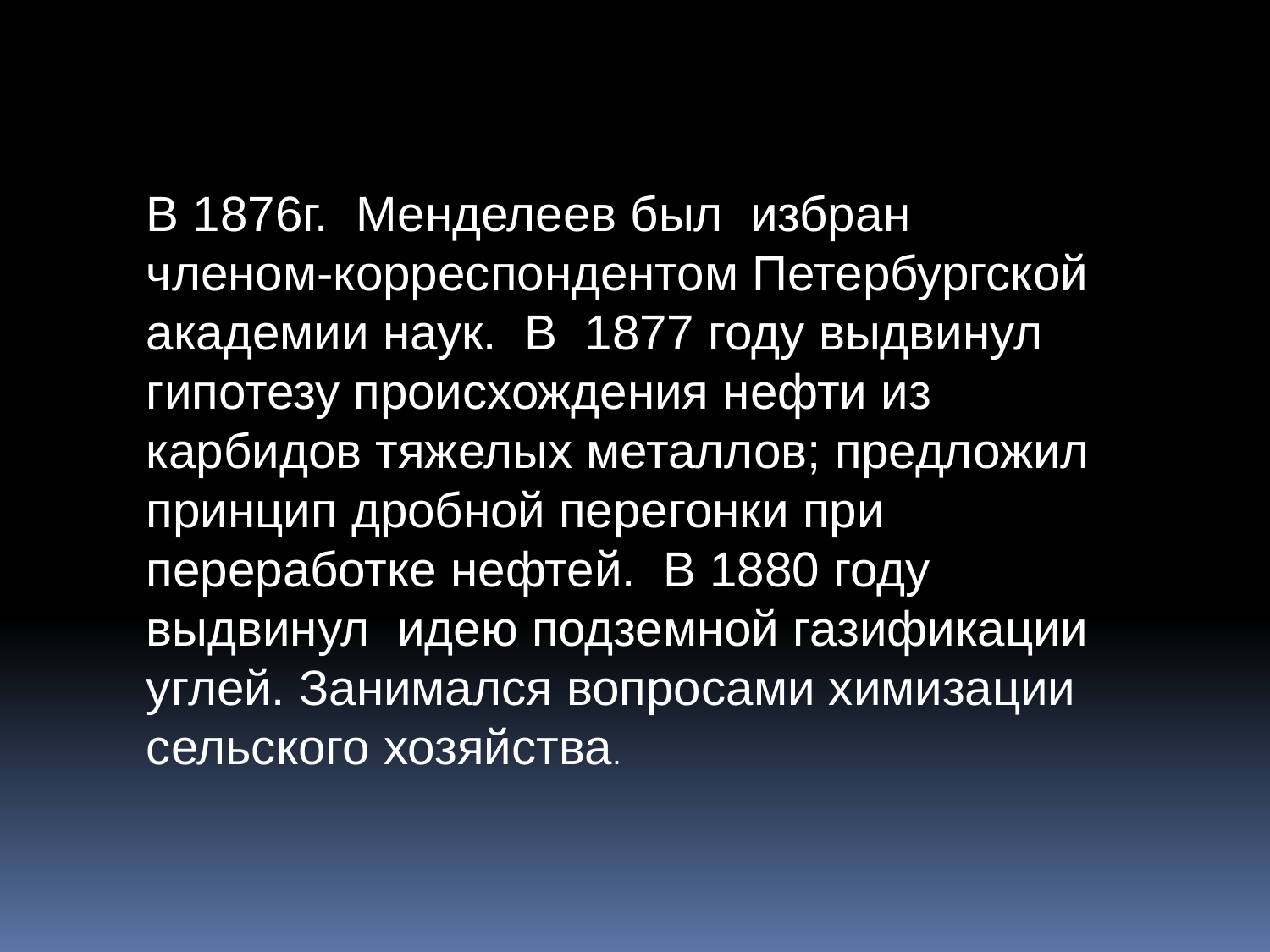

В 1876г.  Менделеев был  избран  членом-корреспондентом Петербургской академии наук.  В  1877 году выдвинул  гипотезу происхождения нефти из карбидов тяжелых металлов; предложил принцип дробной перегонки при переработке нефтей.  В 1880 году выдвинул  идею подземной газификации углей. Занимался вопросами химизации сельского хозяйства.